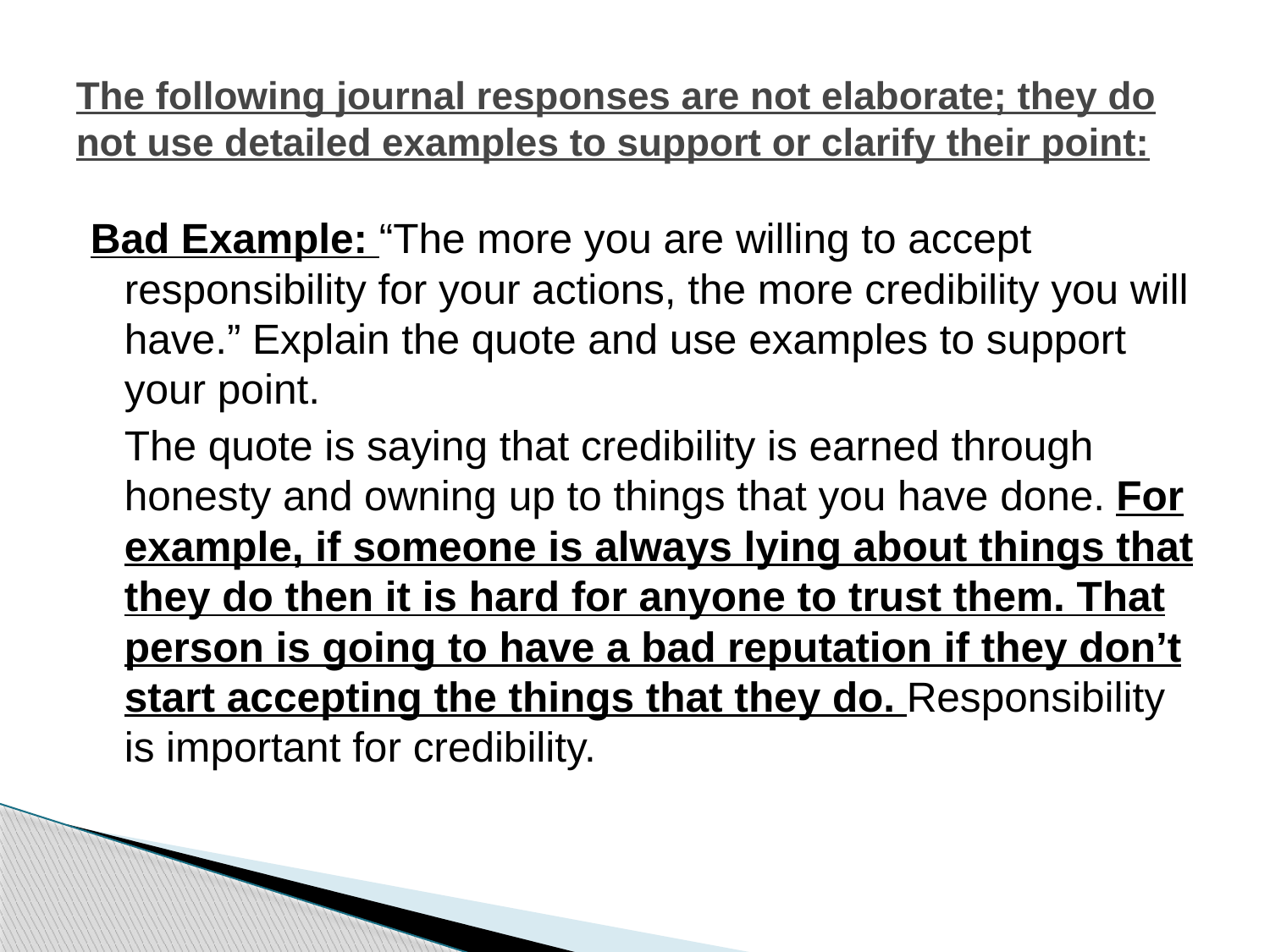

# The following journal responses are not elaborate; they do not use detailed examples to support or clarify their point:
Bad Example: “The more you are willing to accept responsibility for your actions, the more credibility you will have.” Explain the quote and use examples to support your point.
		The quote is saying that credibility is earned through honesty and owning up to things that you have done. For example, if someone is always lying about things that they do then it is hard for anyone to trust them. That person is going to have a bad reputation if they don’t start accepting the things that they do. Responsibility is important for credibility.